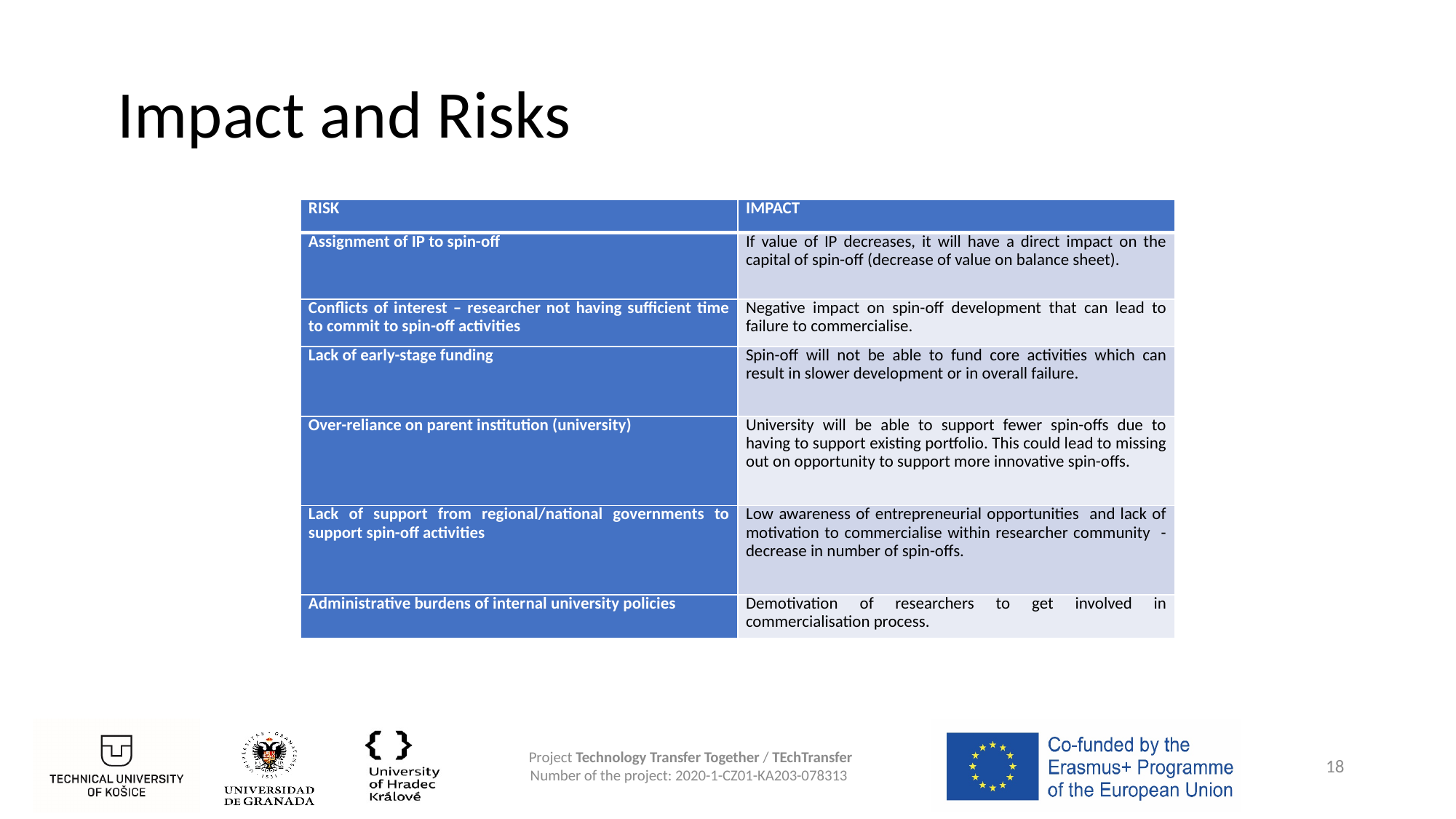

# Impact and Risks
| RISK | IMPACT |
| --- | --- |
| Assignment of IP to spin-off | If value of IP decreases, it will have a direct impact on the capital of spin-off (decrease of value on balance sheet). |
| Conflicts of interest – researcher not having sufficient time to commit to spin-off activities | Negative impact on spin-off development that can lead to failure to commercialise. |
| Lack of early-stage funding | Spin-off will not be able to fund core activities which can result in slower development or in overall failure. |
| Over-reliance on parent institution (university) | University will be able to support fewer spin-offs due to having to support existing portfolio. This could lead to missing out on opportunity to support more innovative spin-offs. |
| Lack of support from regional/national governments to support spin-off activities | Low awareness of entrepreneurial opportunities and lack of motivation to commercialise within researcher community - decrease in number of spin-offs. |
| Administrative burdens of internal university policies | Demotivation of researchers to get involved in commercialisation process. |
18
Project Technology Transfer Together / TEchTransfer
Number of the project: 2020-1-CZ01-KA203-078313